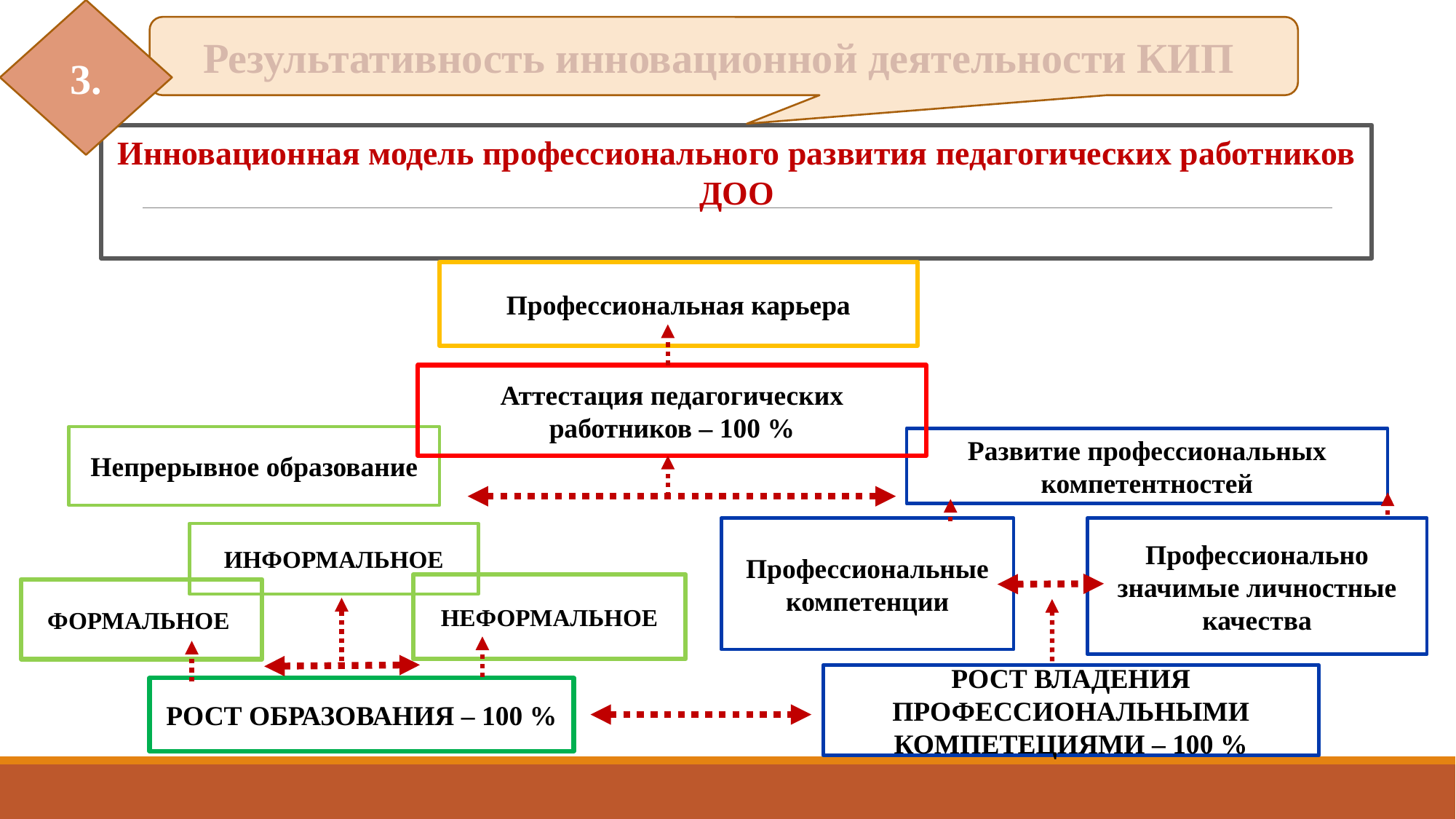

3.
Результативность инновационной деятельности КИП

#
Инновационная модель профессионального развития педагогических работников ДОО

Профессиональная карьера
Аттестация педагогических работников – 100 %
Непрерывное образование
Развитие профессиональных компетентностей
Профессиональные компетенции
Профессионально значимые личностные качества
ИНФОРМАЛЬНОЕ
НЕФОРМАЛЬНОЕ
ФОРМАЛЬНОЕ
РОСТ ВЛАДЕНИЯ ПРОФЕССИОНАЛЬНЫМИ КОМПЕТЕЦИЯМИ – 100 %
РОСТ ОБРАЗОВАНИЯ – 100 %